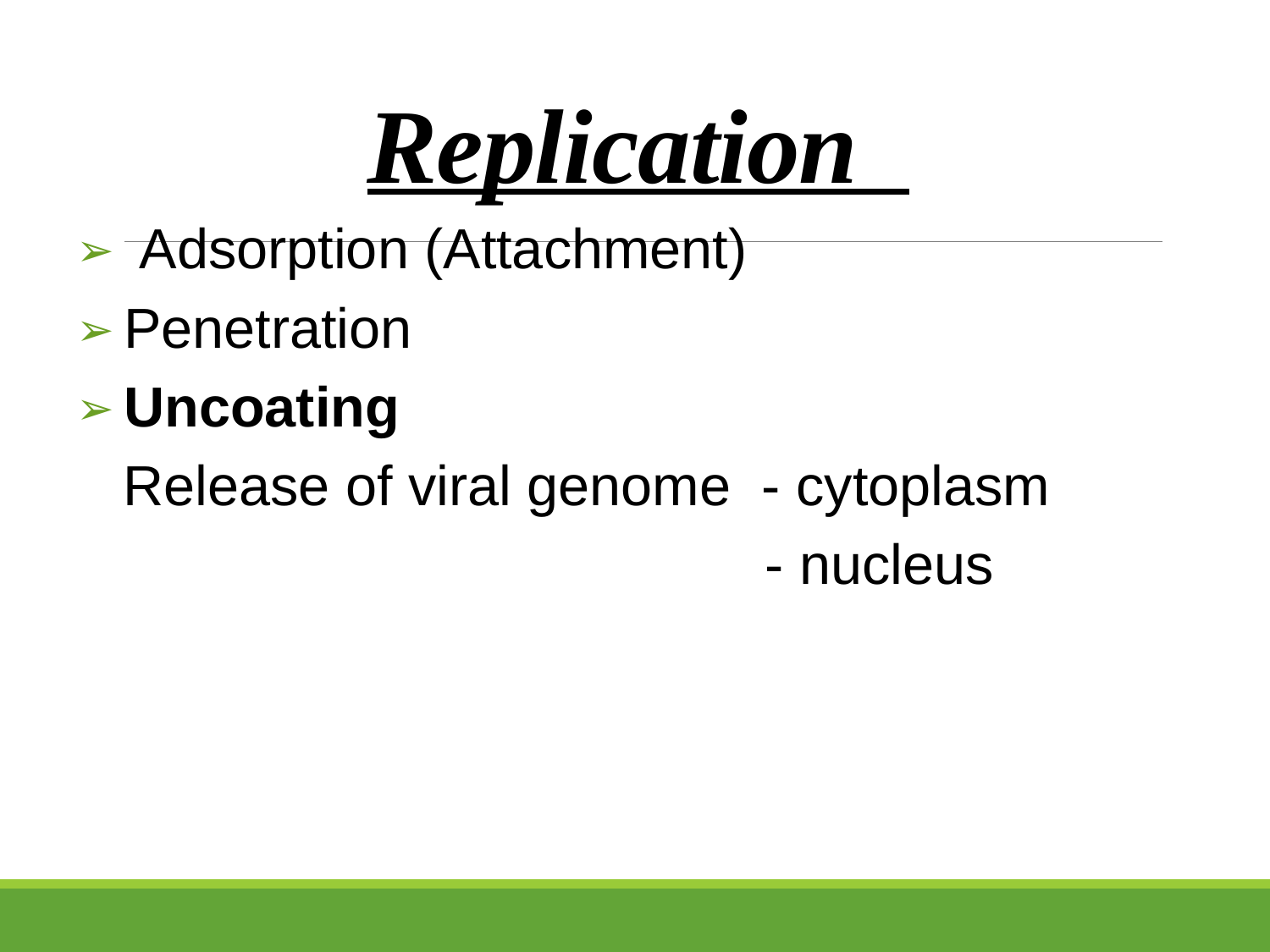

# Replication
 Adsorption (Attachment)
Penetration
Uncoating
   Release of viral genome  - cytoplasm
                                            - nucleus